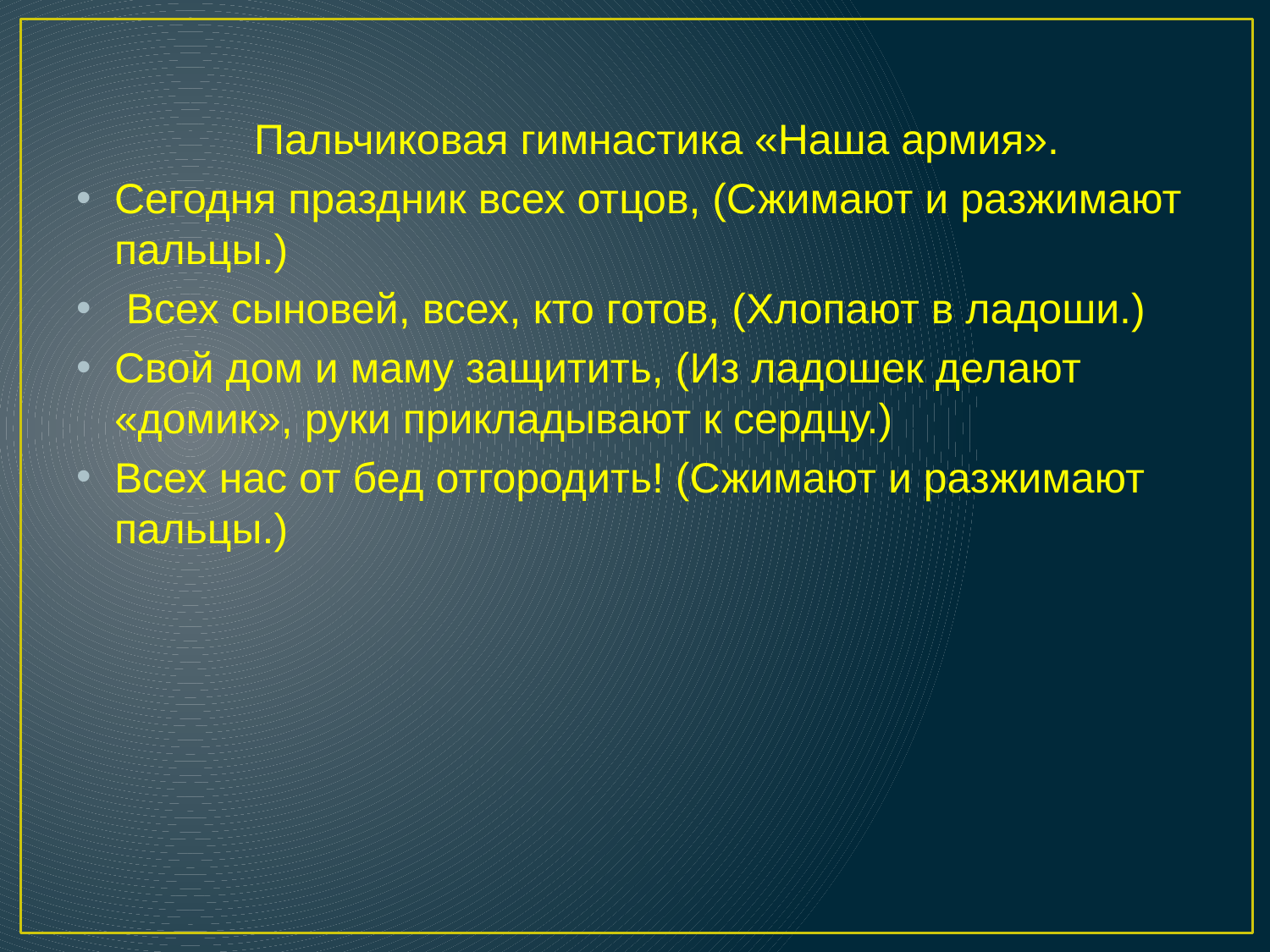

Пальчиковая гимнастика «Наша армия».
Сегодня праздник всех отцов, (Сжимают и разжимают пальцы.)
 Всех сыновей, всех, кто готов, (Хлопают в ладоши.)
Свой дом и маму защитить, (Из ладошек делают «домик», руки прикладывают к сердцу.)
Всех нас от бед отгородить! (Сжимают и разжимают пальцы.)